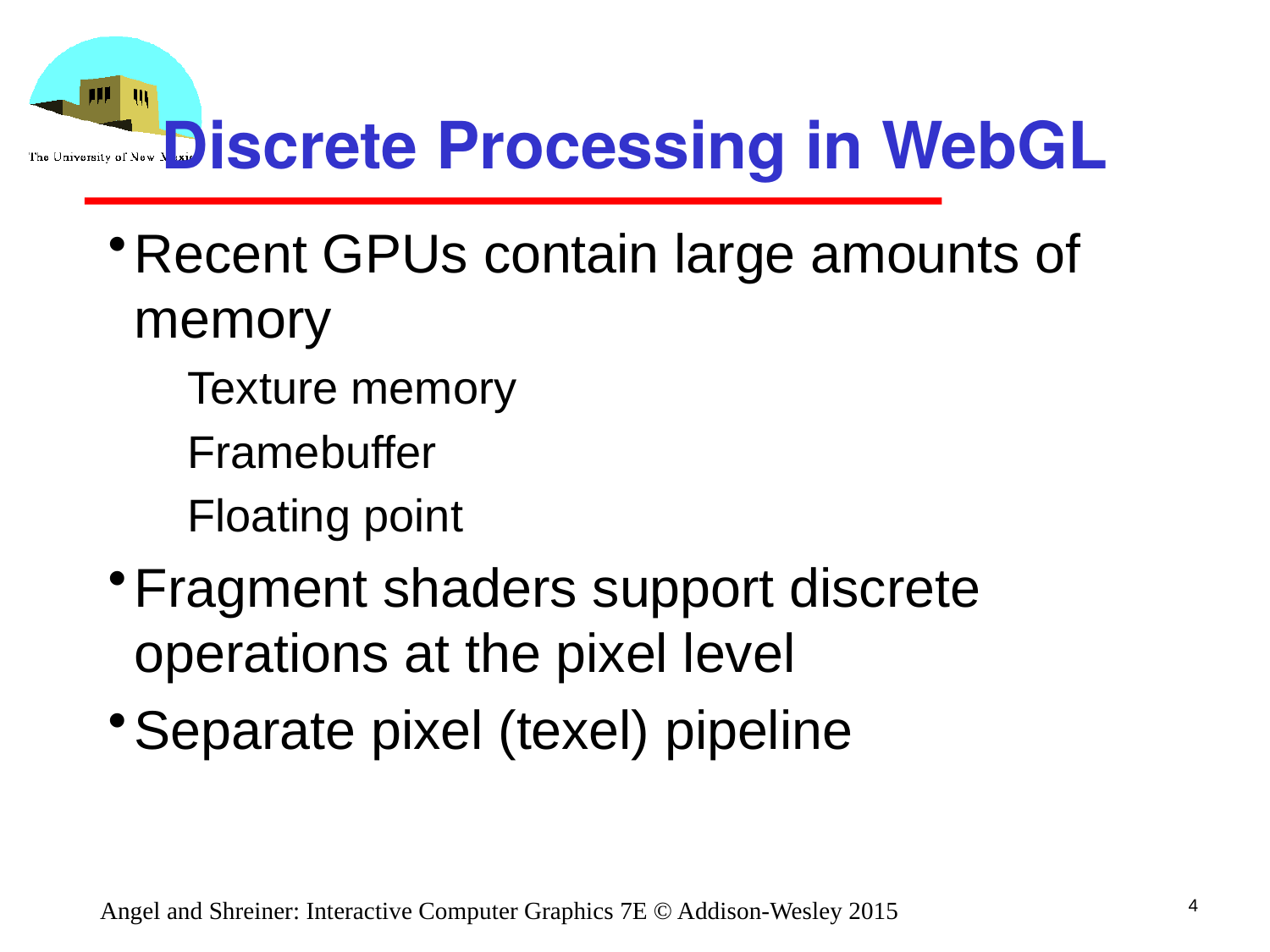

# Discrete Processing in WebGL
Recent GPUs contain large amounts of memory
Texture memory
Framebuffer
Floating point
Fragment shaders support discrete operations at the pixel level
Separate pixel (texel) pipeline
4
Angel and Shreiner: Interactive Computer Graphics 7E © Addison-Wesley 2015